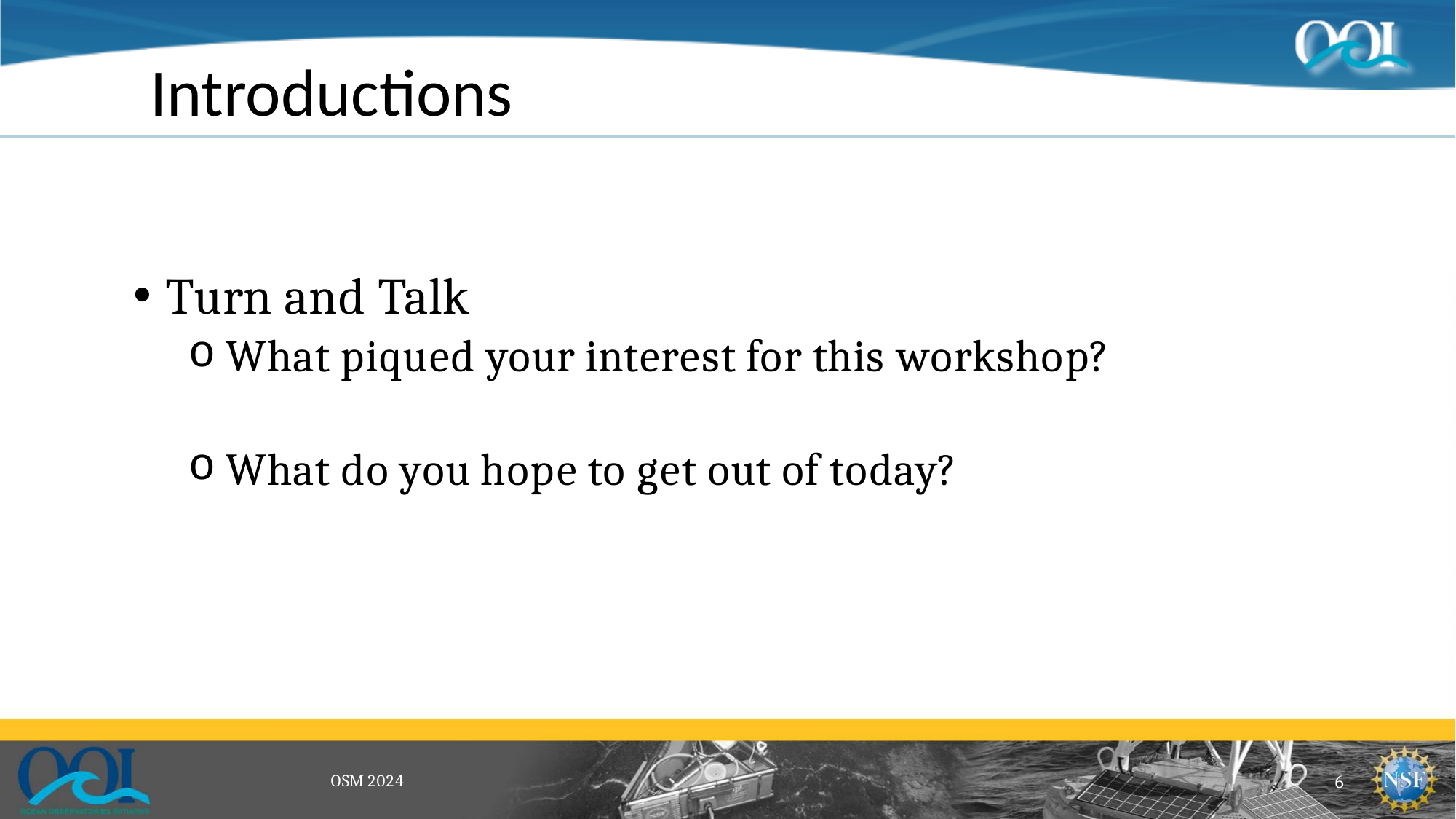

# Introductions

 Turn and Talk
 What piqued your interest for this workshop?

 What do you hope to get out of today?

OSM 2024
6